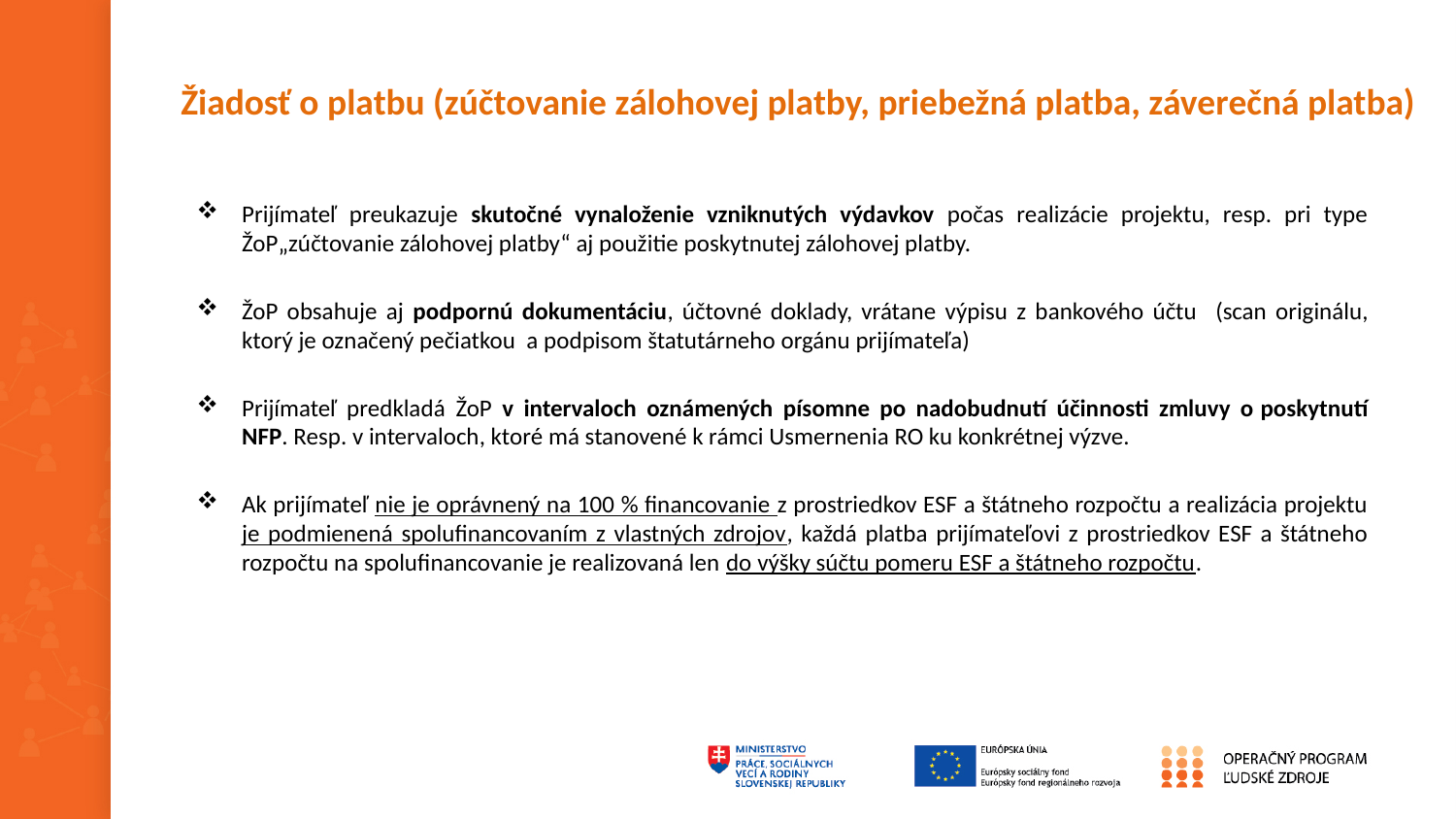

# Žiadosť o platbu (zúčtovanie zálohovej platby, priebežná platba, záverečná platba)
Prijímateľ preukazuje skutočné vynaloženie vzniknutých výdavkov počas realizácie projektu, resp. pri type ŽoP„zúčtovanie zálohovej platby“ aj použitie poskytnutej zálohovej platby.

ŽoP obsahuje aj podpornú dokumentáciu, účtovné doklady, vrátane výpisu z bankového účtu  (scan originálu, ktorý je označený pečiatkou  a podpisom štatutárneho orgánu prijímateľa)

Prijímateľ predkladá ŽoP v intervaloch oznámených písomne po nadobudnutí účinnosti zmluvy o poskytnutí NFP. Resp. v intervaloch, ktoré má stanovené k rámci Usmernenia RO ku konkrétnej výzve.

Ak prijímateľ nie je oprávnený na 100 % financovanie z prostriedkov ESF a štátneho rozpočtu a realizácia projektu je podmienená spolufinancovaním z vlastných zdrojov, každá platba prijímateľovi z prostriedkov ESF a štátneho rozpočtu na spolufinancovanie je realizovaná len do výšky súčtu pomeru ESF a štátneho rozpočtu.